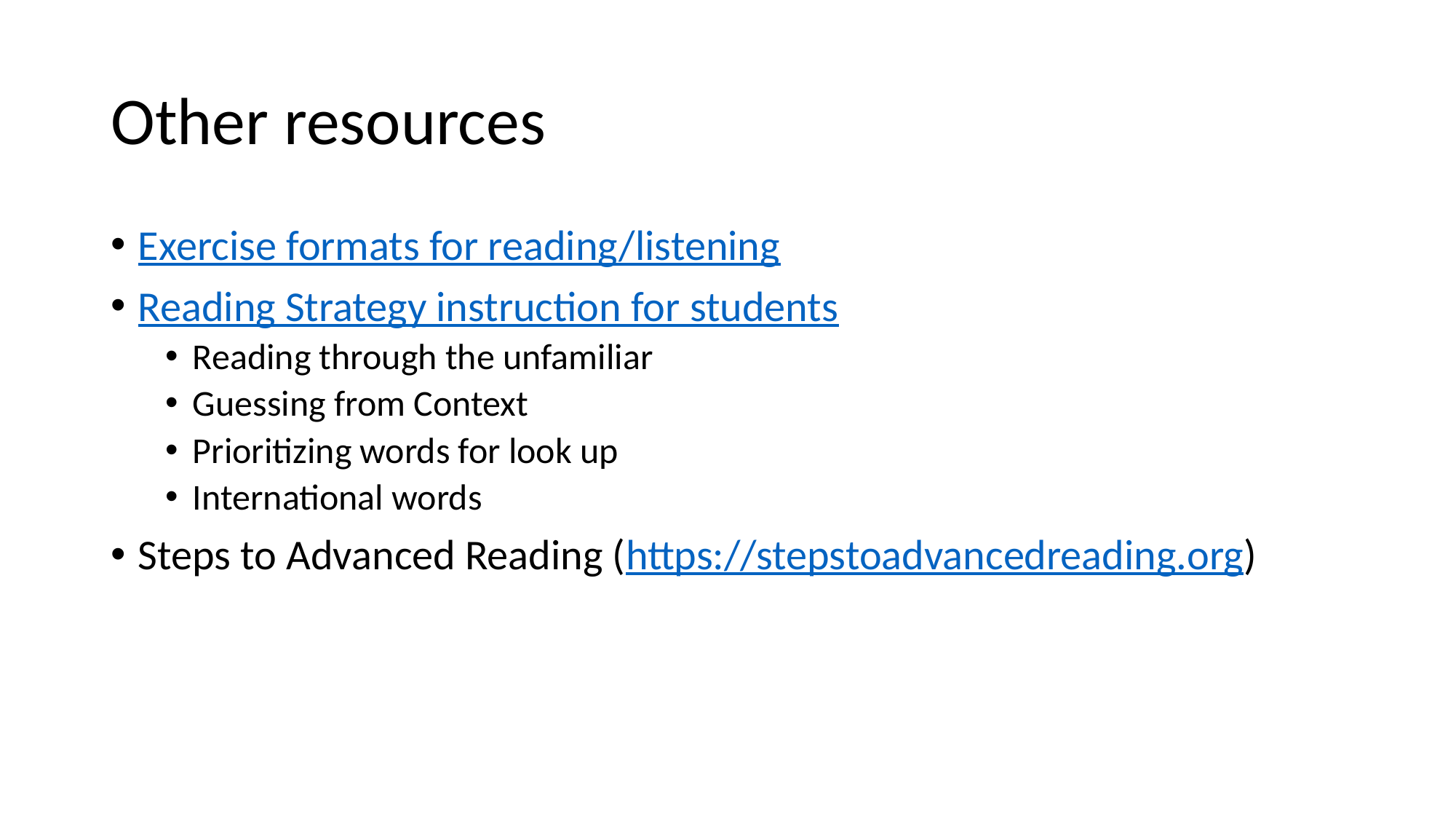

# Other resources
Exercise formats for reading/listening
Reading Strategy instruction for students
Reading through the unfamiliar
Guessing from Context
Prioritizing words for look up
International words
Steps to Advanced Reading (https://stepstoadvancedreading.org)